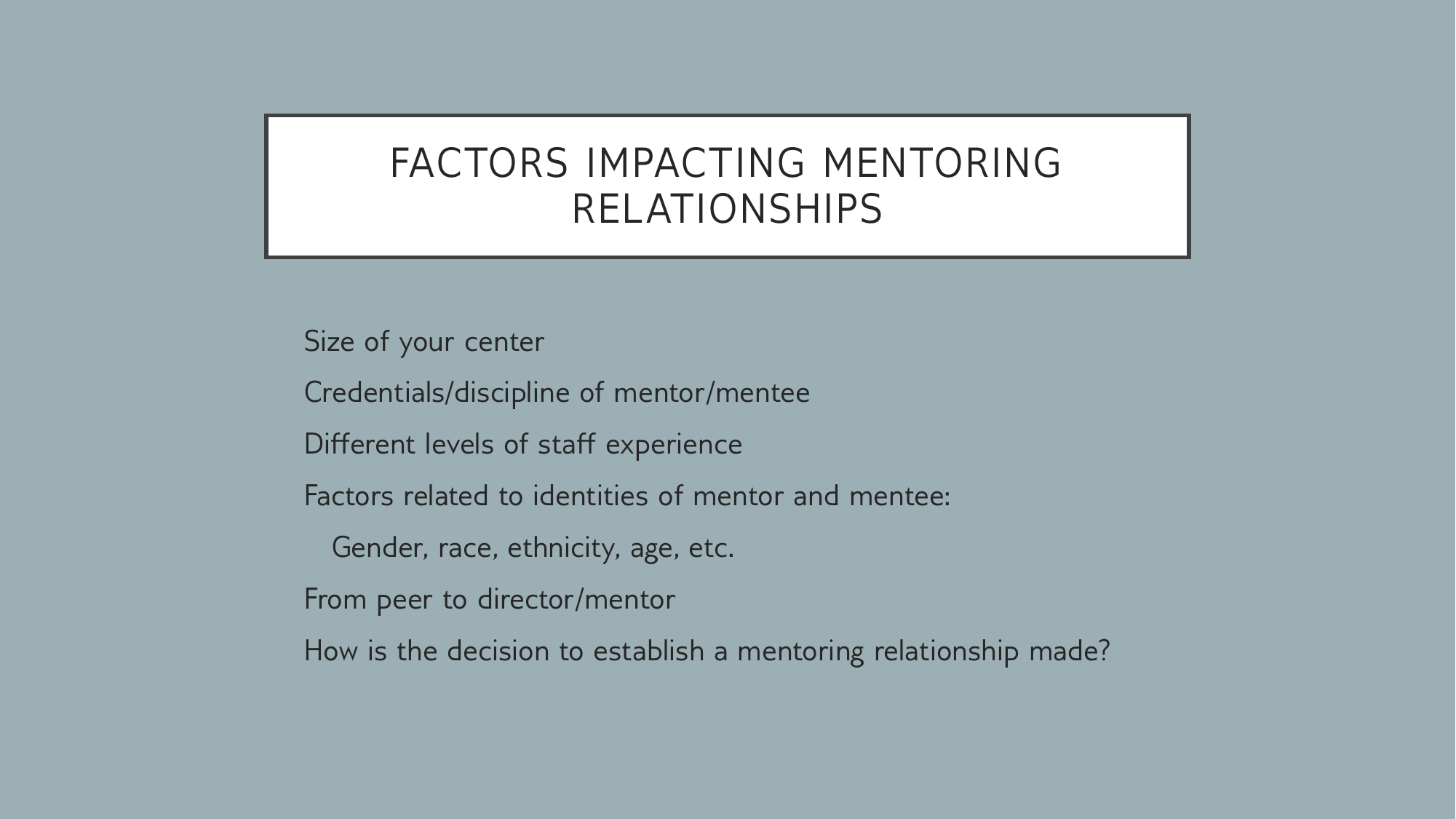

# Factors impacting mentoring relationships
Size of your center
Credentials/discipline of mentor/mentee
Different levels of staff experience
Factors related to identities of mentor and mentee:
Gender, race, ethnicity, age, etc.
From peer to director/mentor
How is the decision to establish a mentoring relationship made?